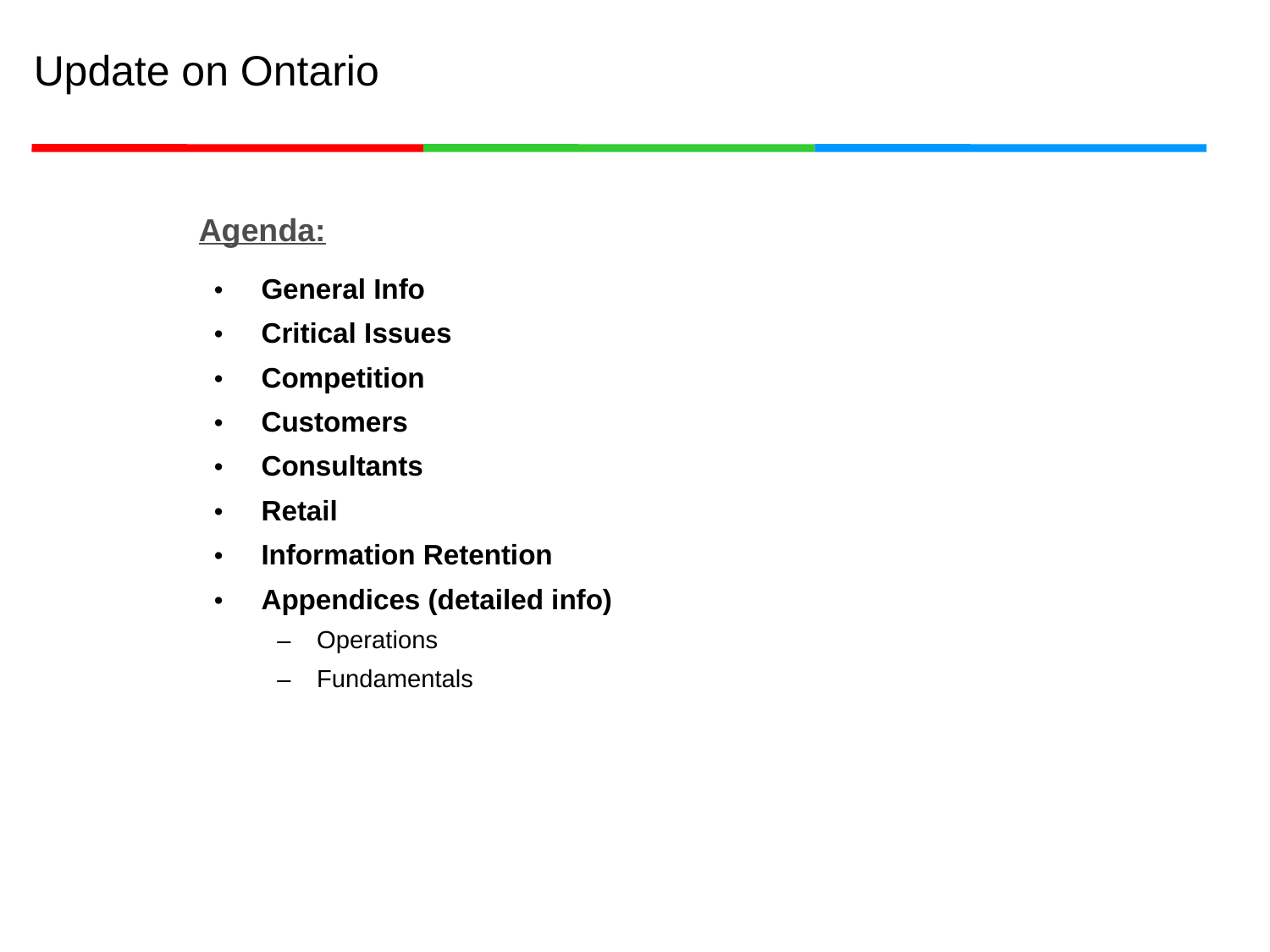

# Update on Ontario
Agenda:
General Info
Critical Issues
Competition
Customers
Consultants
Retail
Information Retention
Appendices (detailed info)
Operations
Fundamentals